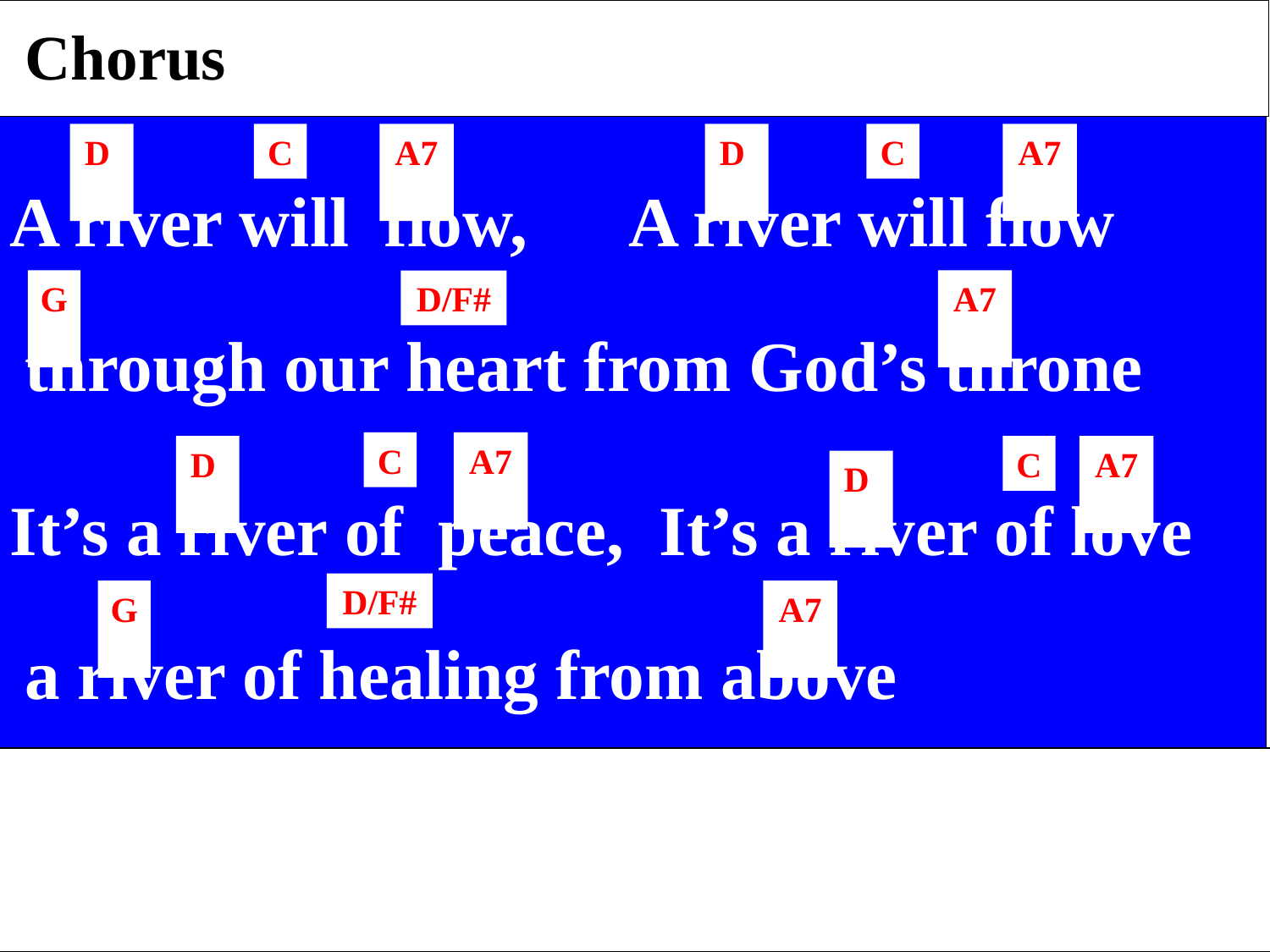

Chorus

D
C
A7
D
C
A7
A river will  flow,      A river will flow
G
D/F#
A7
 through our heart from God’s throne
C
A7
D
C
A7
D
It’s a river of  peace,  It’s a river of love
D/F#
G
A7
 a river of healing from above